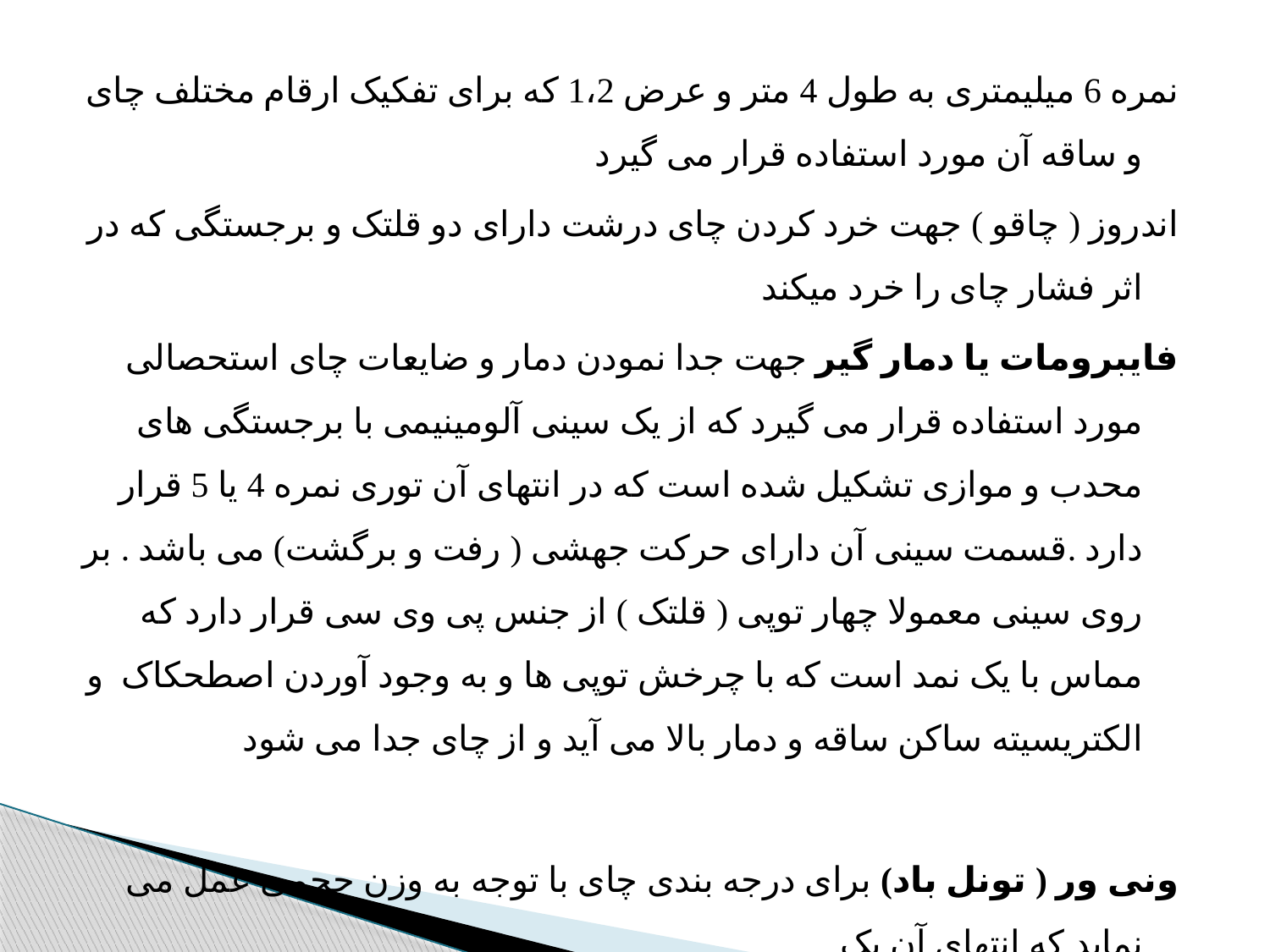

نمره 6 میلیمتری به طول 4 متر و عرض 1،2 که برای تفکیک ارقام مختلف چای و ساقه آن مورد استفاده قرار می گیرد
اندروز ( چاقو ) جهت خرد کردن چای درشت دارای دو قلتک و برجستگی که در اثر فشار چای را خرد میکند
فایبرومات یا دمار گیر جهت جدا نمودن دمار و ضایعات چای استحصالی مورد استفاده قرار می گیرد که از یک سینی آلومینیمی با برجستگی های محدب و موازی تشکیل شده است که در انتهای آن توری نمره 4 یا 5 قرار دارد .قسمت سینی آن دارای حرکت جهشی ( رفت و برگشت) می باشد . بر روی سینی معمولا چهار توپی ( قلتک ) از جنس پی وی سی قرار دارد که مماس با یک نمد است که با چرخش توپی ها و به وجود آوردن اصطحکاک  و الکتریسیته ساکن ساقه و دمار بالا می آید و از چای جدا می شود

ونی ور ( تونل باد) برای درجه بندی چای با توجه به وزن حجمی عمل می نماید که انتهای آن یک